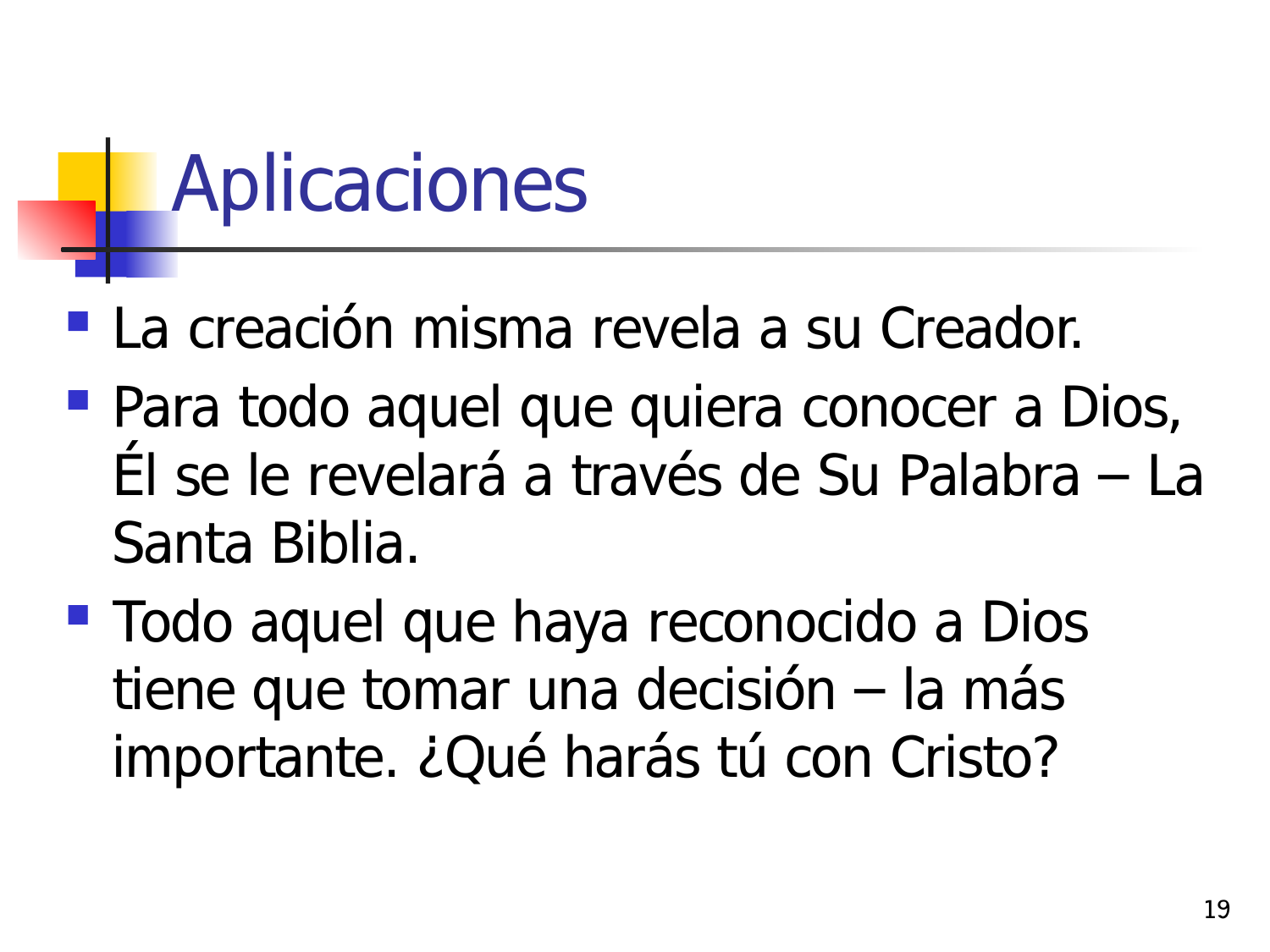

# Aplicaciones
La creación misma revela a su Creador.
Para todo aquel que quiera conocer a Dios, Él se le revelará a través de Su Palabra – La Santa Biblia.
Todo aquel que haya reconocido a Dios tiene que tomar una decisión – la más importante. ¿Qué harás tú con Cristo?
19